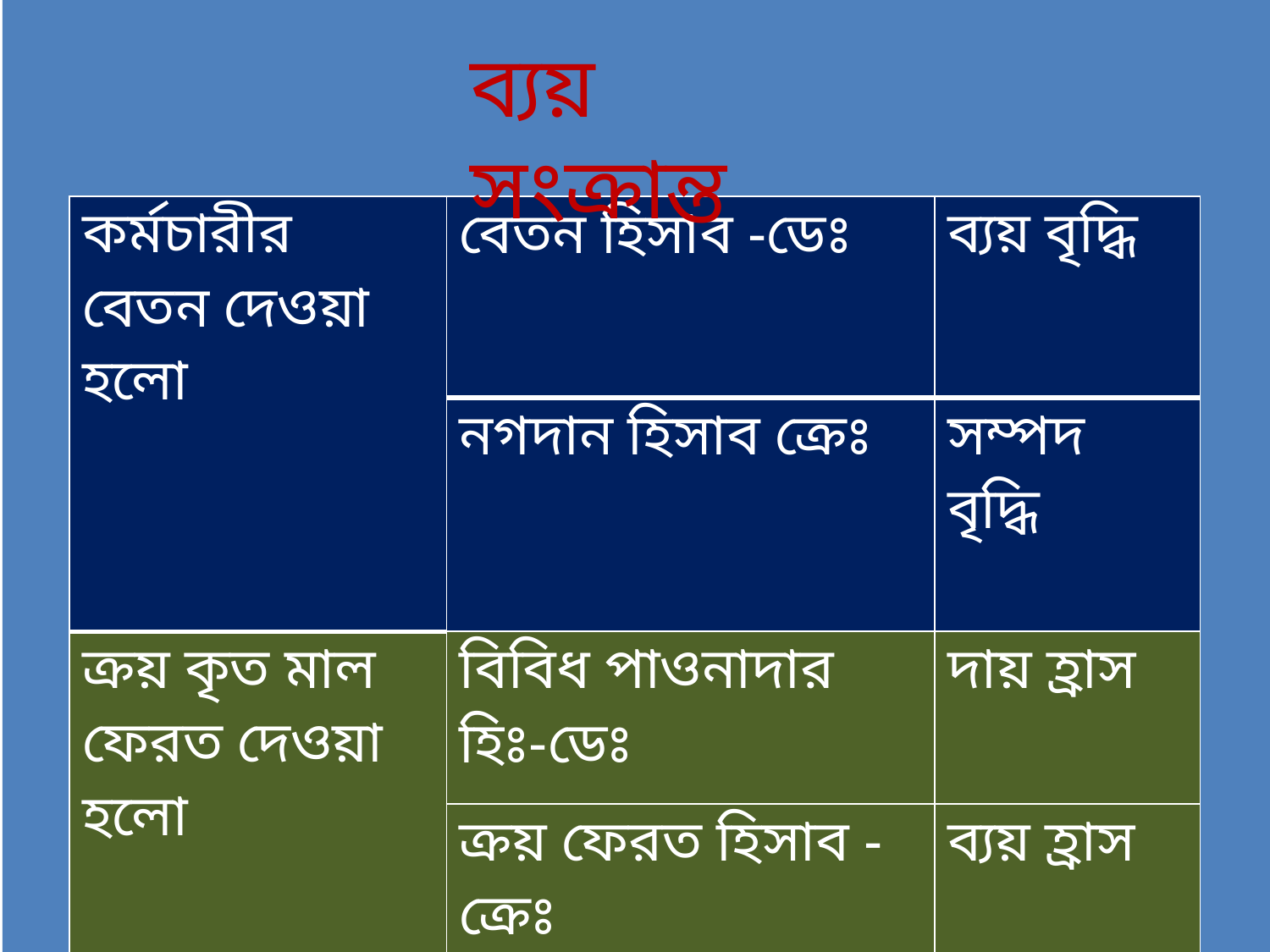

ব্যয় সংক্রান্ত
| কর্মচারীর বেতন দেওয়া হলো | বেতন হিসাব -ডেঃ | ব্যয় বৃদ্ধি |
| --- | --- | --- |
|  | নগদান হিসাব ক্রেঃ | সম্পদ বৃদ্ধি |
| ক্রয় কৃত মাল ফেরত দেওয়া হলো | বিবিধ পাওনাদার হিঃ-ডেঃ | দায় হ্রাস |
|  | ক্রয় ফেরত হিসাব -ক্রেঃ | ব্যয় হ্রাস |